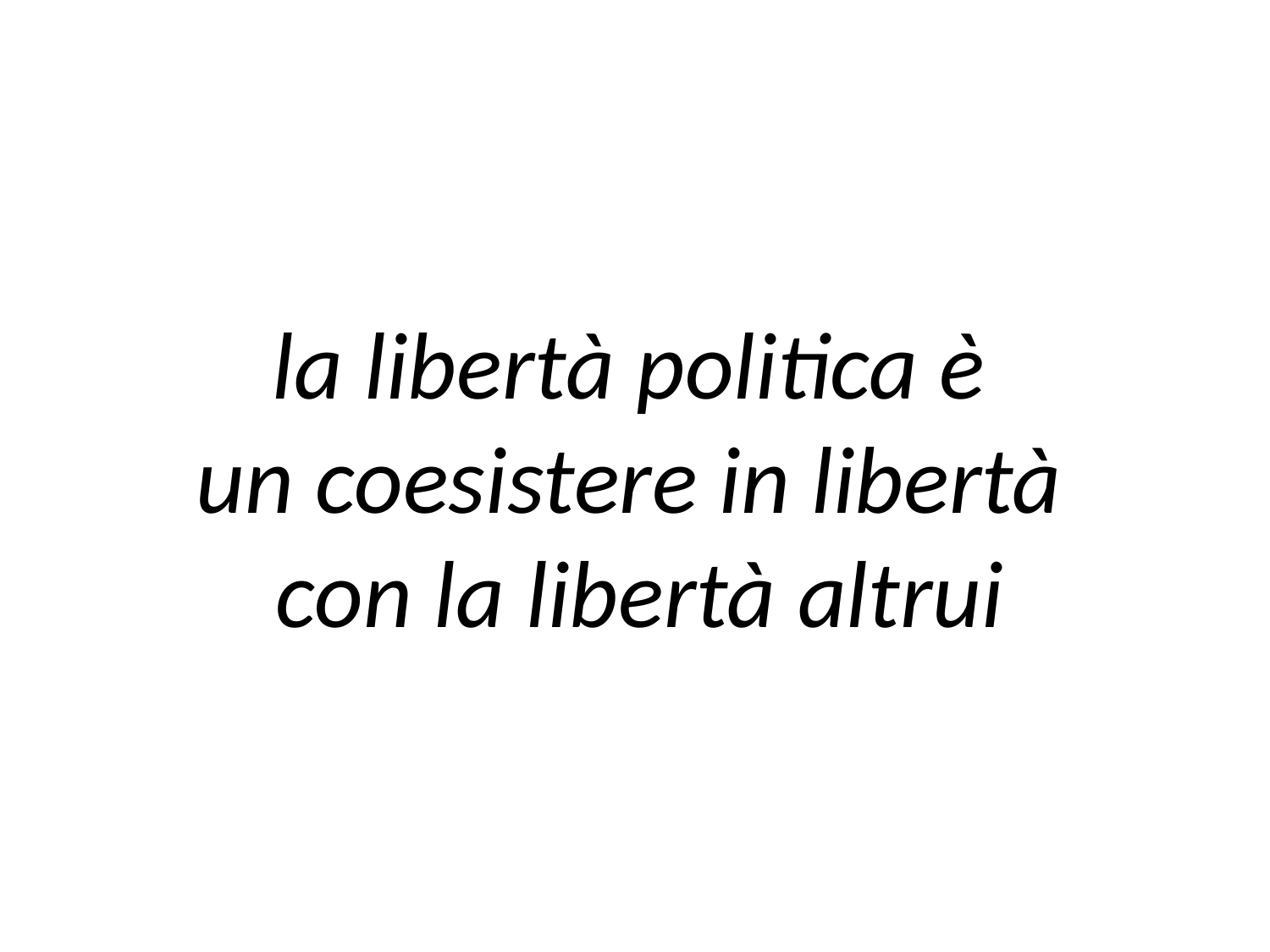

la libertà politica è
un coesistere in libertà
con la libertà altrui